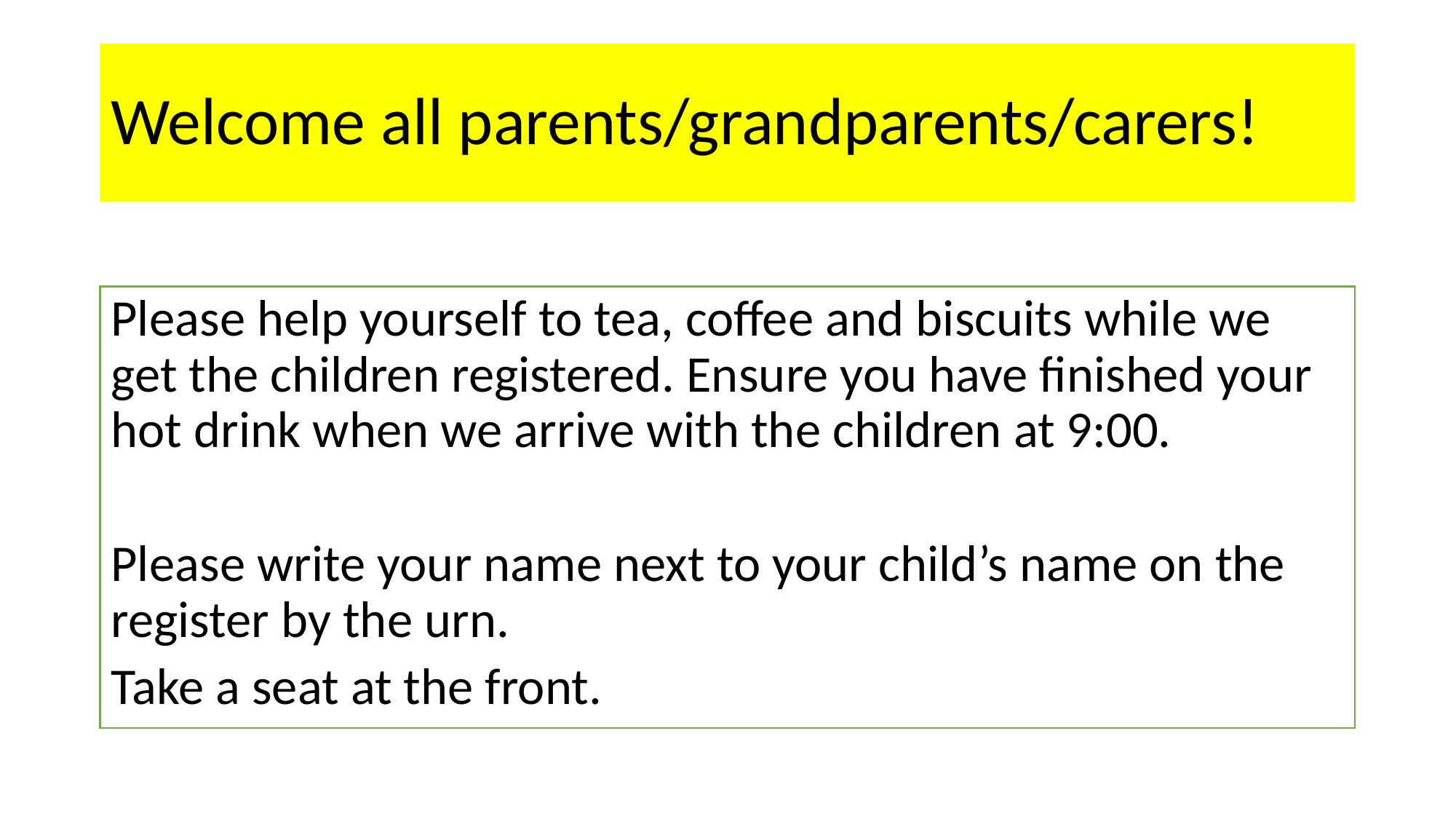

# Welcome all parents/grandparents/carers!
Please help yourself to tea, coffee and biscuits while we get the children registered. Ensure you have finished your hot drink when we arrive with the children at 9:00.

Please write your name next to your child’s name on the register by the urn.
Take a seat at the front.